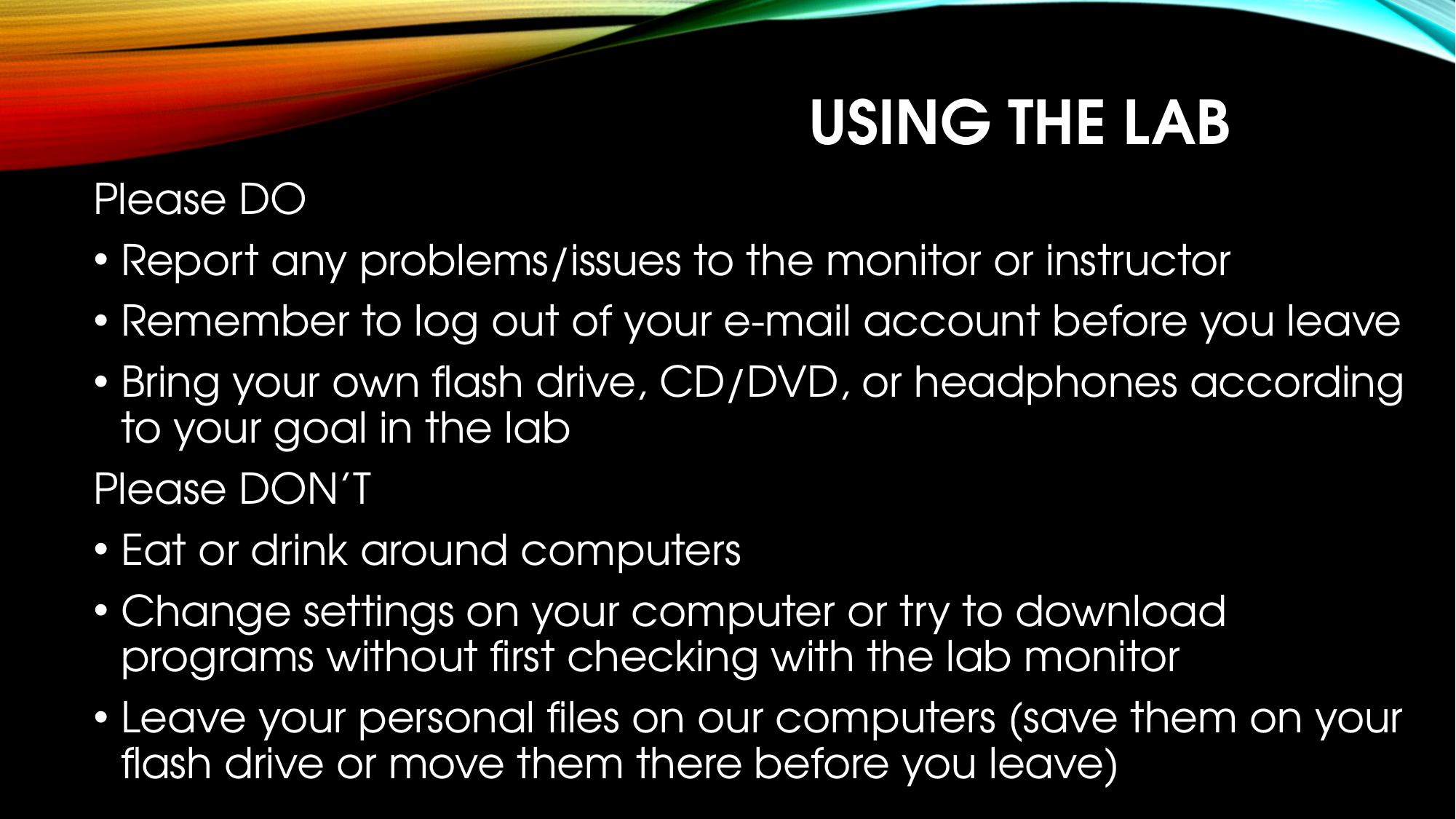

# Using the Lab
Please DO
Report any problems/issues to the monitor or instructor
Remember to log out of your e-mail account before you leave
Bring your own flash drive, CD/DVD, or headphones according to your goal in the lab
Please DON’T
Eat or drink around computers
Change settings on your computer or try to download programs without first checking with the lab monitor
Leave your personal files on our computers (save them on your flash drive or move them there before you leave)